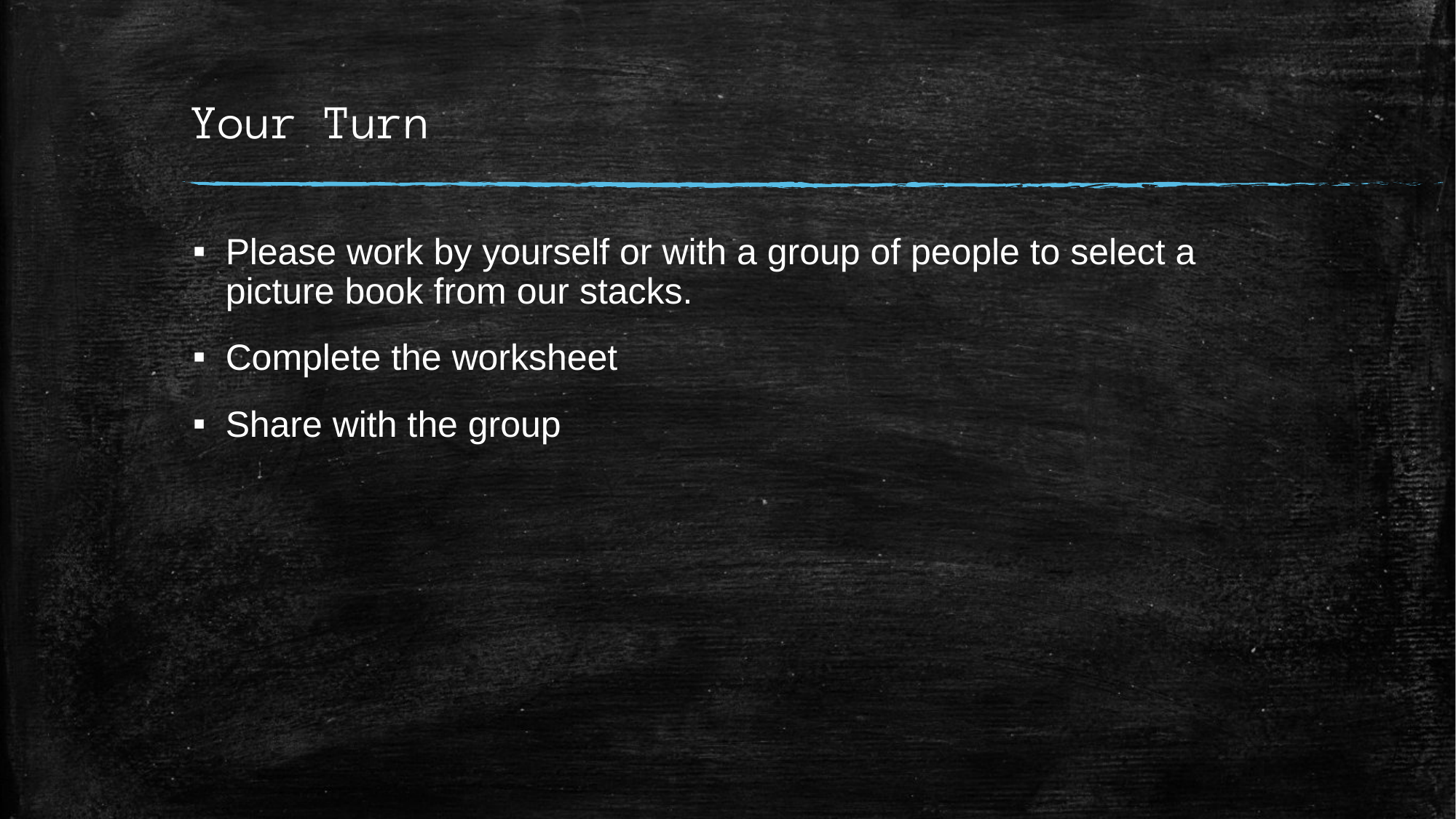

# Your Turn
Please work by yourself or with a group of people to select a picture book from our stacks.
Complete the worksheet
Share with the group